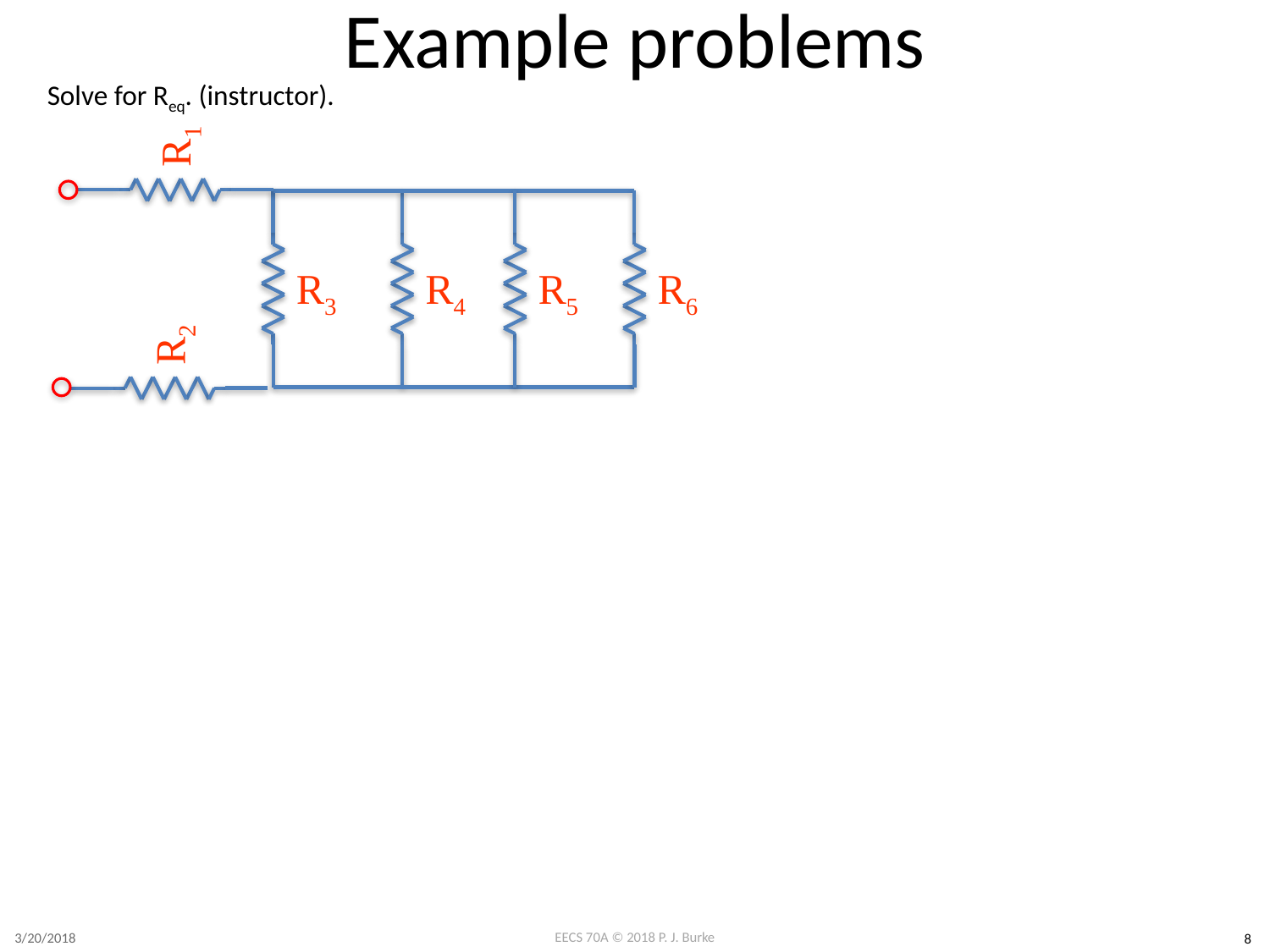

# Example problems
R1
Solve for Req. (instructor).

R3
R4
R5
R6
R2

3/20/2018